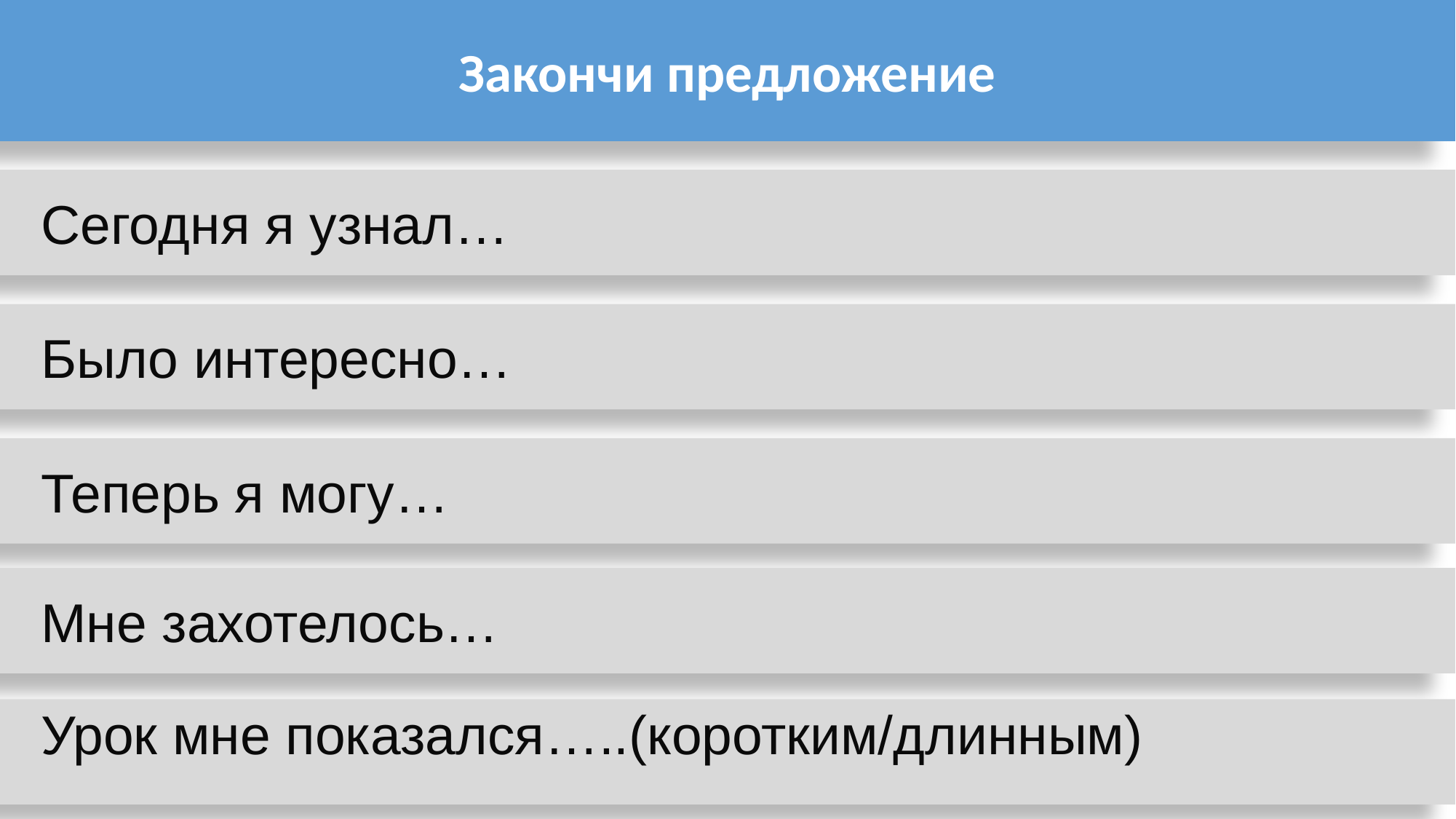

Закончи предложение
  Сегодня я узнал…
  Было интересно…
  Теперь я могу…
  Мне захотелось…
  Урок мне показался…..(коротким/длинным)